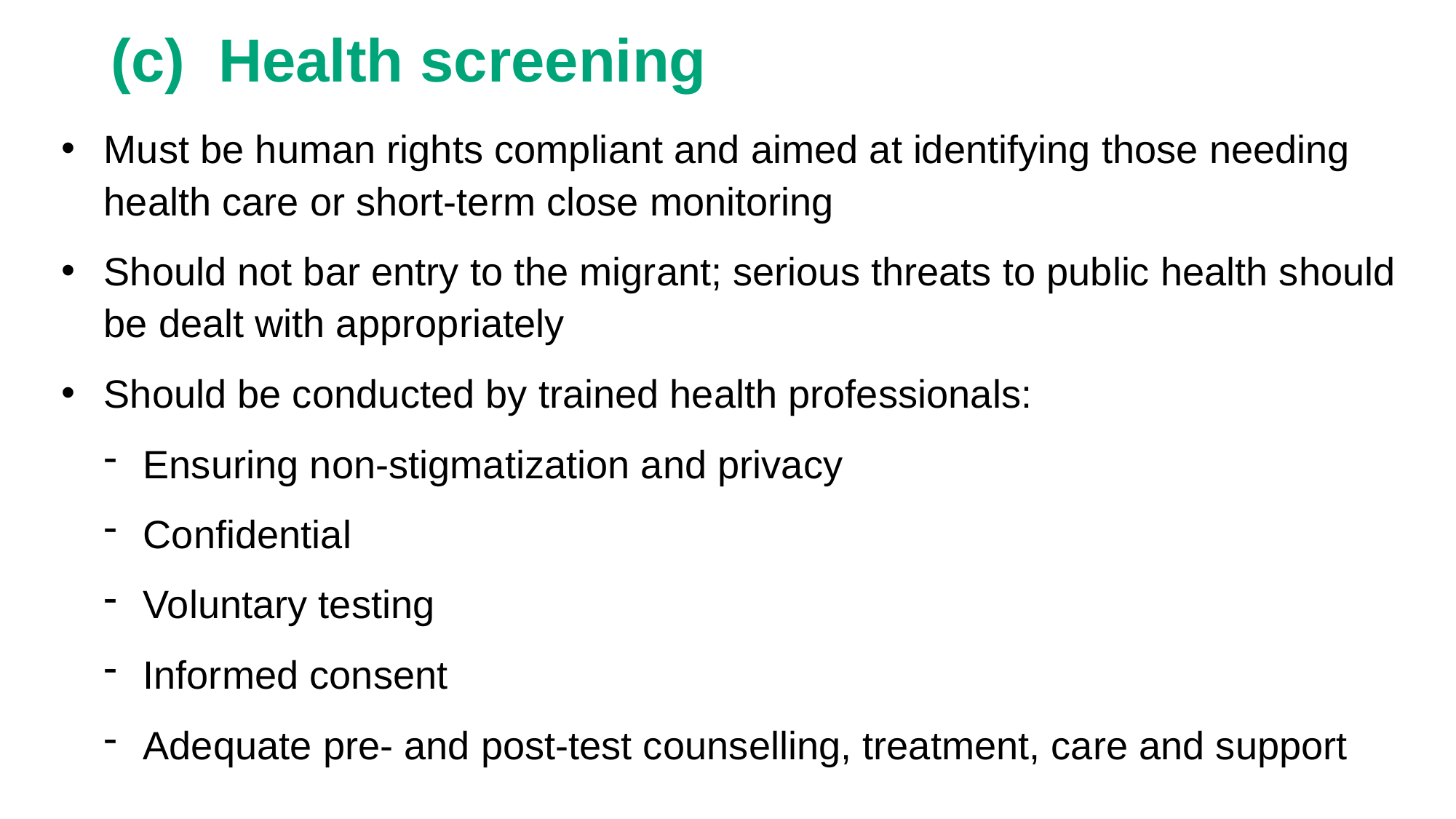

# (c)  Health screening
Must be human rights compliant and aimed at identifying those needing health care or short-term close monitoring
Should not bar entry to the migrant; serious threats to public health should be dealt with appropriately
Should be conducted by trained health professionals:
Ensuring non-stigmatization and privacy
Confidential
Voluntary testing
Informed consent
Adequate pre- and post-test counselling, treatment, care and support